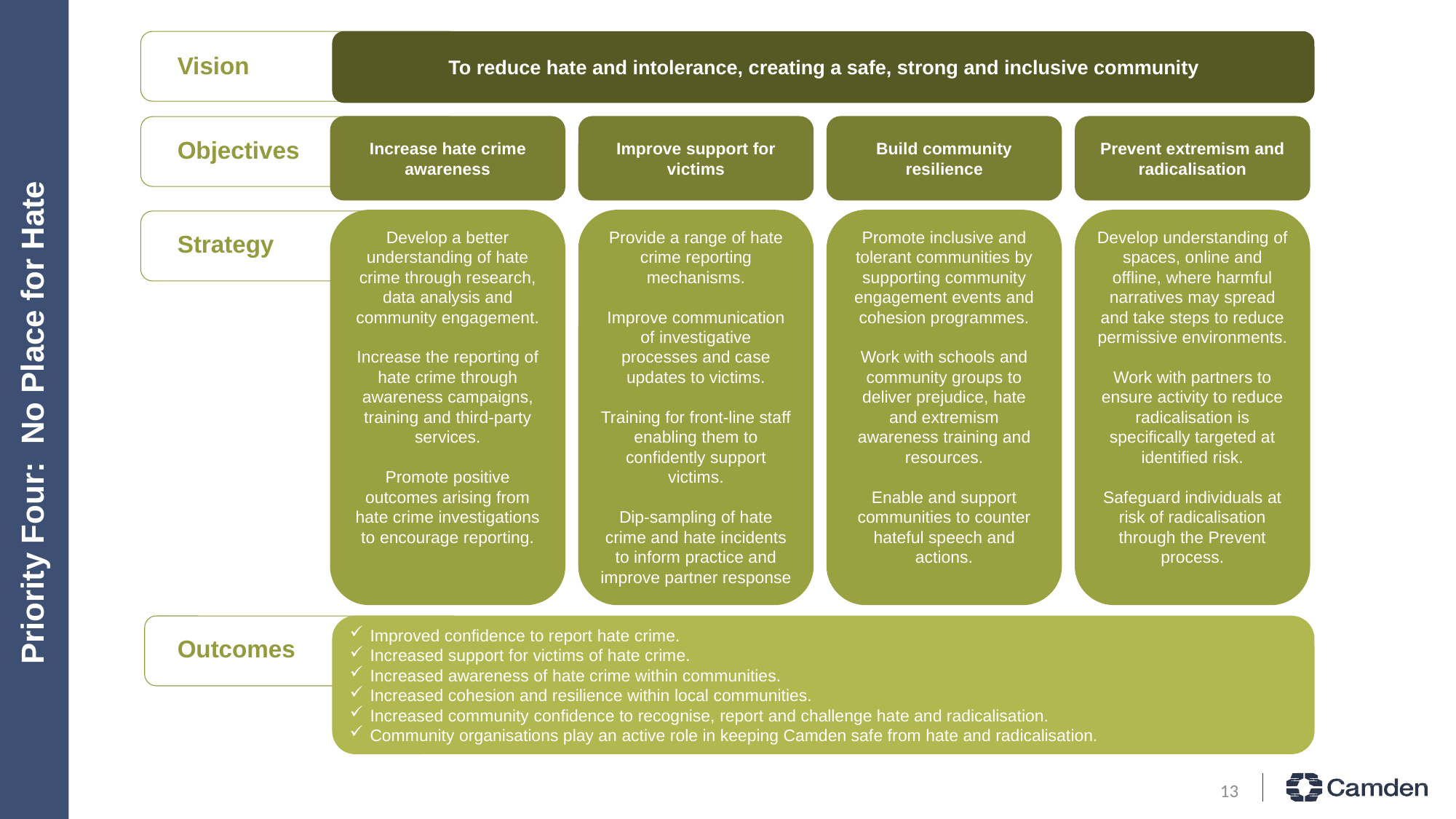

To reduce hate and intolerance, creating a safe, strong and inclusive community

Develop a better understanding of hate crime through research, data analysis and community engagement.

Increase the reporting of hate crime through awareness campaigns, training and third-party services.

Promote positive outcomes arising from hate crime investigations to encourage reporting.

Provide a range of hate crime reporting mechanisms.

Improve communication of investigative processes and case updates to victims.

Training for front-line staff enabling them to confidently support victims.

Dip-sampling of hate crime and hate incidents to inform practice and improve partner response

Promote inclusive and tolerant communities by supporting community engagement events and cohesion programmes.

Work with schools and community groups to deliver prejudice, hate and extremism awareness training and resources.

Enable and support communities to counter hateful speech and actions.

Develop understanding of spaces, online and offline, where harmful narratives may spread and take steps to reduce permissive environments.

Work with partners to ensure activity to reduce radicalisation is specifically targeted at identified risk.

Safeguard individuals at risk of radicalisation through the Prevent process.

Improved confidence to report hate crime.
Increased support for victims of hate crime.
Increased awareness of hate crime within communities.
Increased cohesion and resilience within local communities.
Increased community confidence to recognise, report and challenge hate and radicalisation.
Community organisations play an active role in keeping Camden safe from hate and radicalisation.

Vision
Objectives
Strategy
Outcomes
Increase hate crime awareness
Improve support for victims
Build community resilience
Prevent extremism and radicalisation
# Priority Four:  No Place for Hate
13